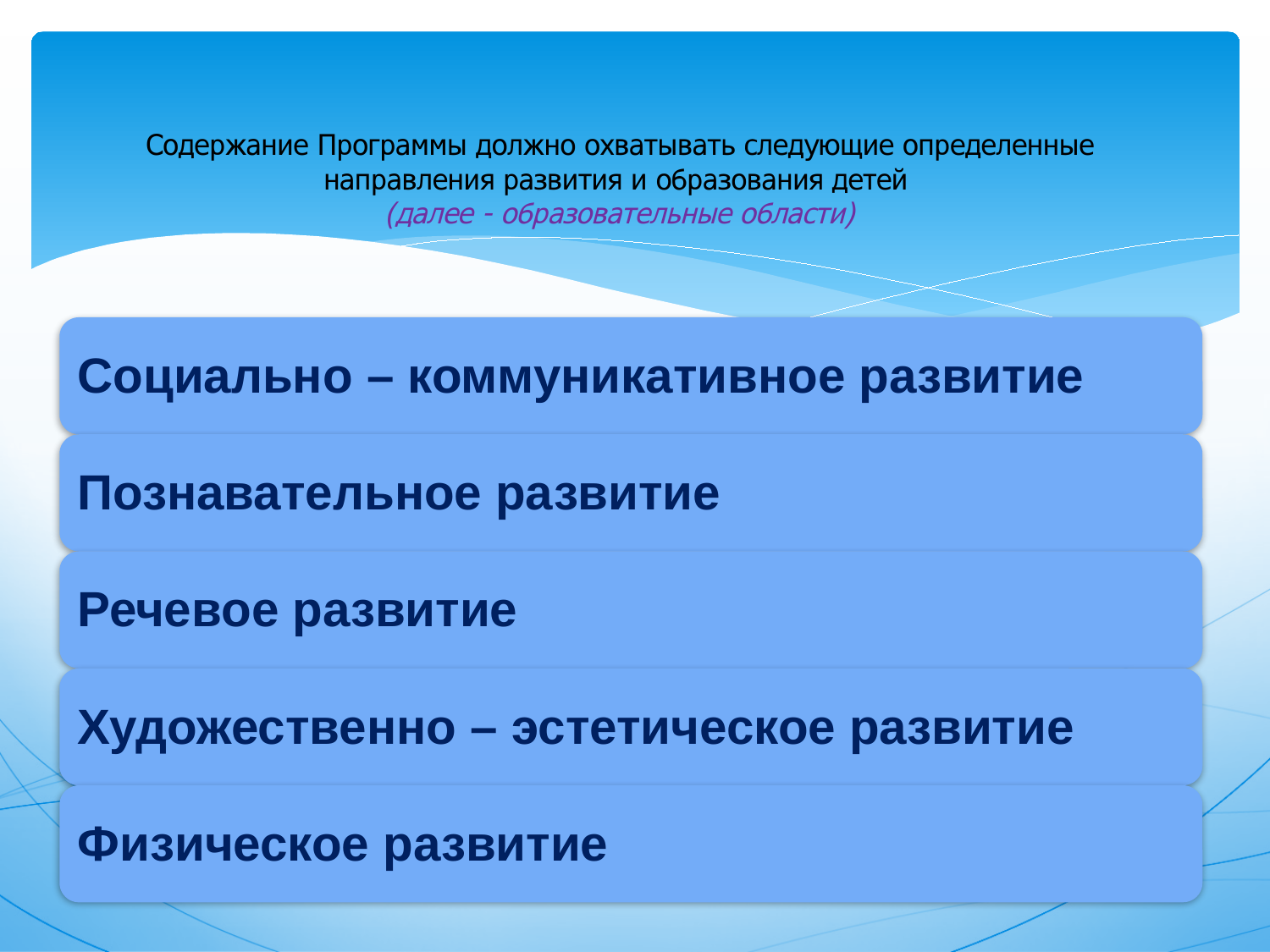

# Содержание Программы должно охватывать следующие определенные направления развития и образования детей (далее - образовательные области)
Социально – коммуникативное развитие
Познавательное развитие
Речевое развитие
Художественно – эстетическое развитие
Физическое развитие